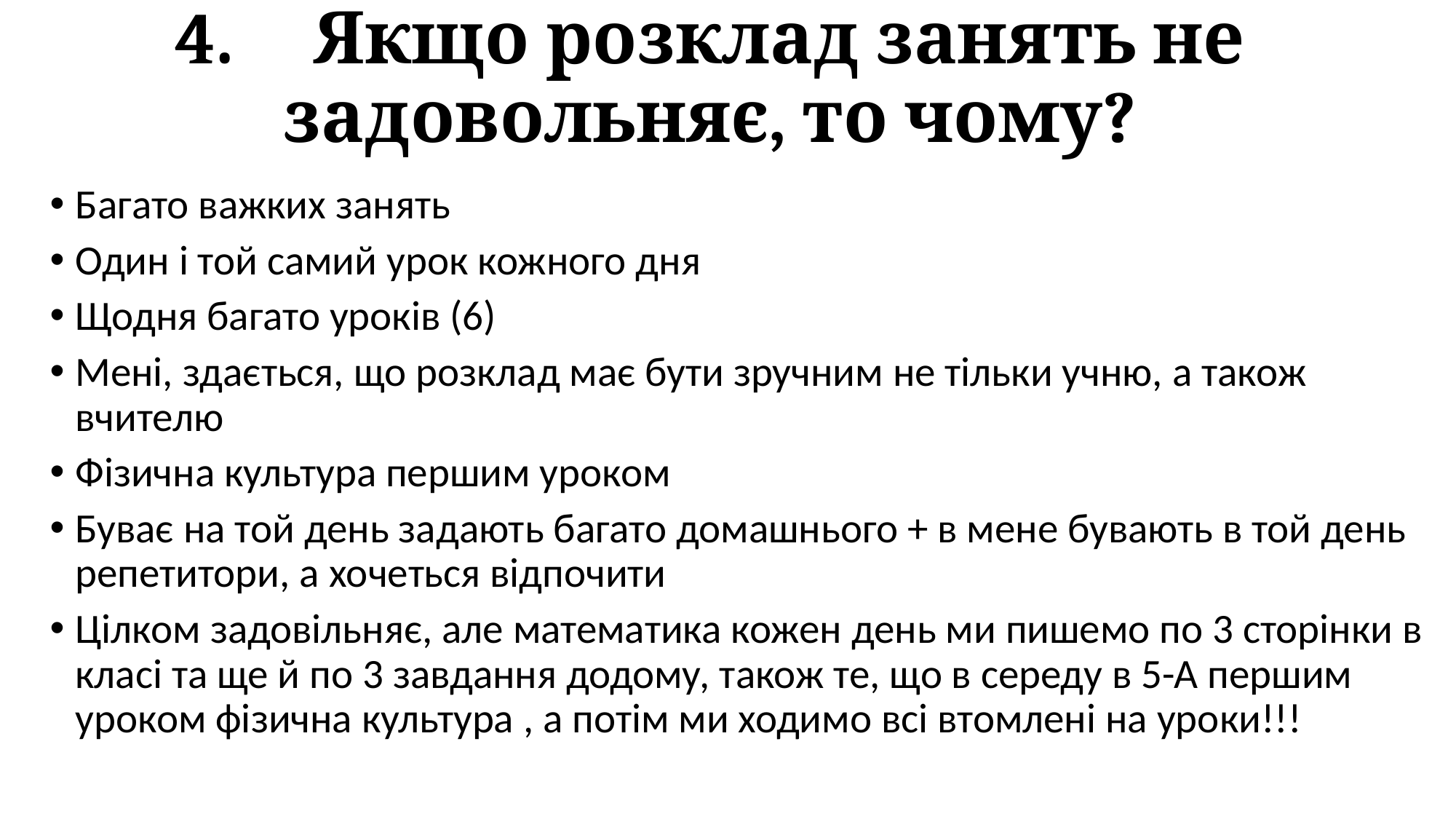

# 4.     Якщо розклад занять не задовольняє, то чому?
Багато важких занять
Один і той самий урок кожного дня
Щодня багато уроків (6)
Мені, здається, що розклад має бути зручним не тільки учню, а також вчителю
Фізична культура першим уроком
Буває на той день задають багато домашнього + в мене бувають в той день репетитори, а хочеться відпочити
Цілком задовільняє, але математика кожен день ми пишемо по 3 сторінки в класі та ще й по 3 завдання додому, також те, що в середу в 5-А першим уроком фізична культура , а потім ми ходимо всі втомлені на уроки!!!